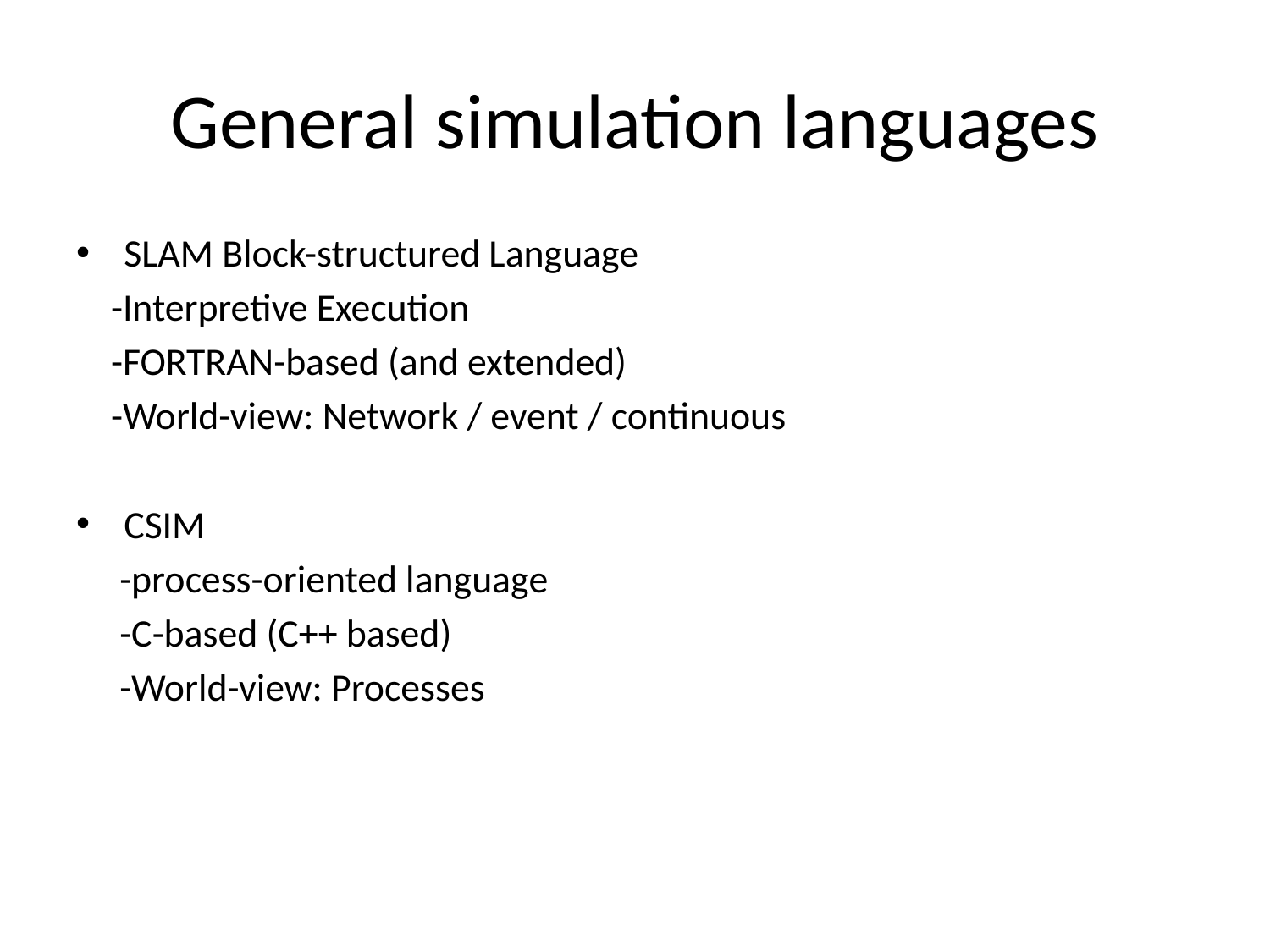

# General simulation languages
SLAM Block-structured Language
    -Interpretive Execution
    -FORTRAN-based (and extended)
    -World-view: Network / event / continuous

CSIM
     -process-oriented language
     -C-based (C++ based)
     -World-view: Processes